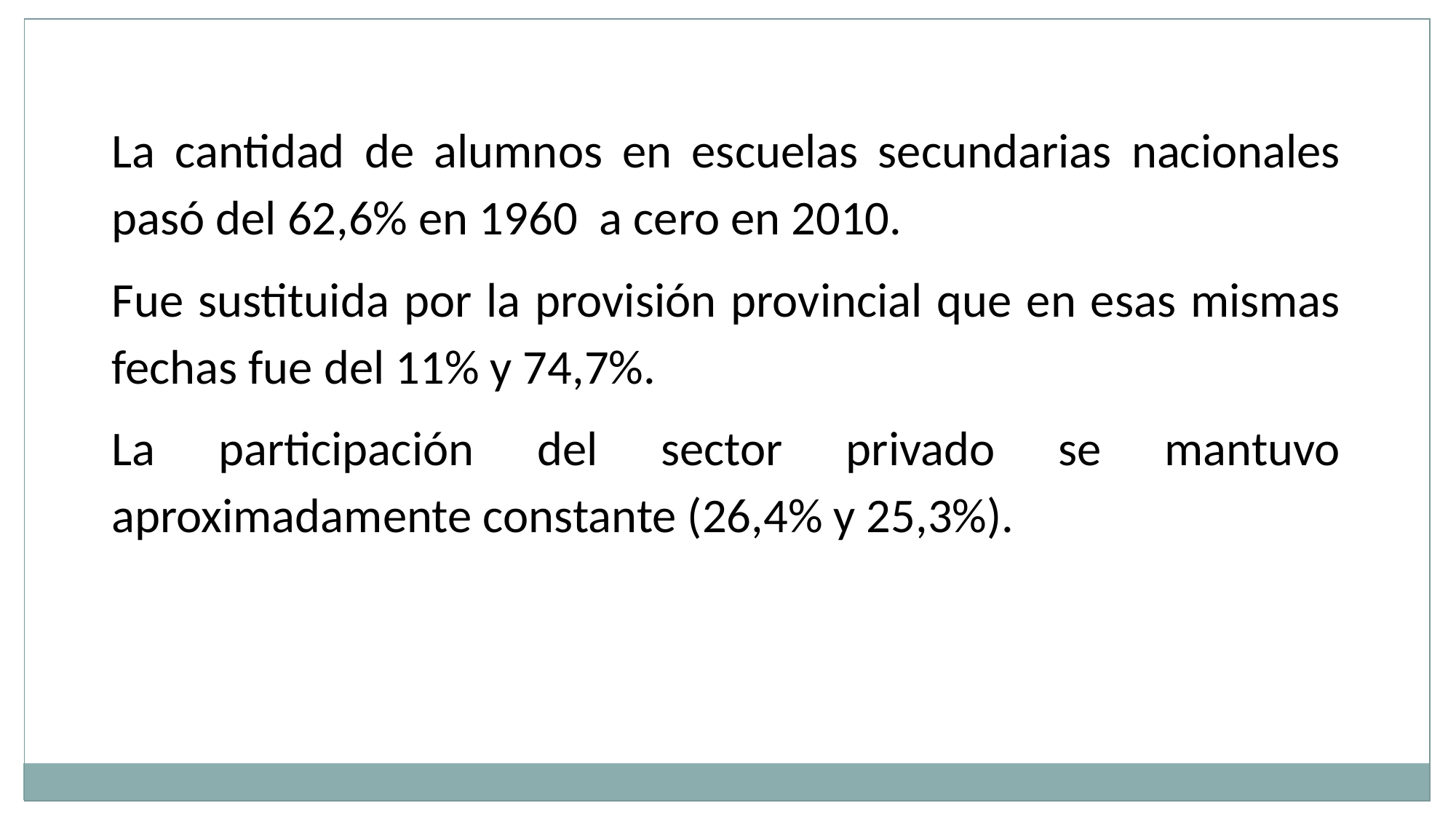

La cantidad de alumnos en escuelas secundarias nacionales pasó del 62,6% en 1960  a cero en 2010.
Fue sustituida por la provisión provincial que en esas mismas fechas fue del 11% y 74,7%.
La participación del sector privado se mantuvo aproximadamente constante (26,4% y 25,3%).